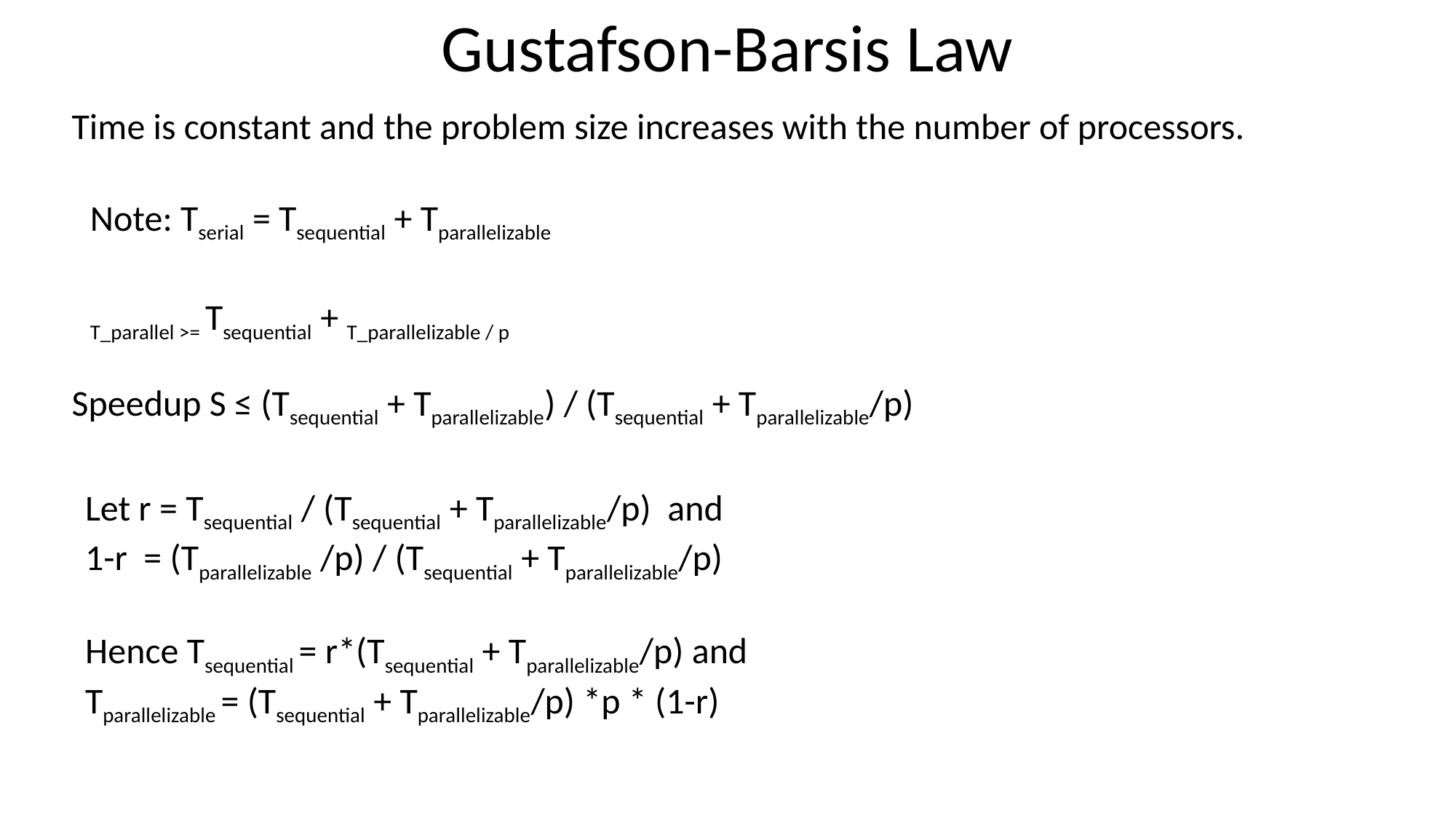

# Gustafson-Barsis Law
Time is constant and the problem size increases with the number of processors.
Note: Tserial = Tsequential + Tparallelizable

T_parallel >= Tsequential + T_parallelizable / p

Speedup S ≤ (Tsequential + Tparallelizable) / (Tsequential + Tparallelizable/p)
Let r = Tsequential / (Tsequential + Tparallelizable/p)  and
1-r  = (Tparallelizable /p) / (Tsequential + Tparallelizable/p)

Hence Tsequential = r*(Tsequential + Tparallelizable/p) and
Tparallelizable = (Tsequential + Tparallelizable/p) *p * (1-r)